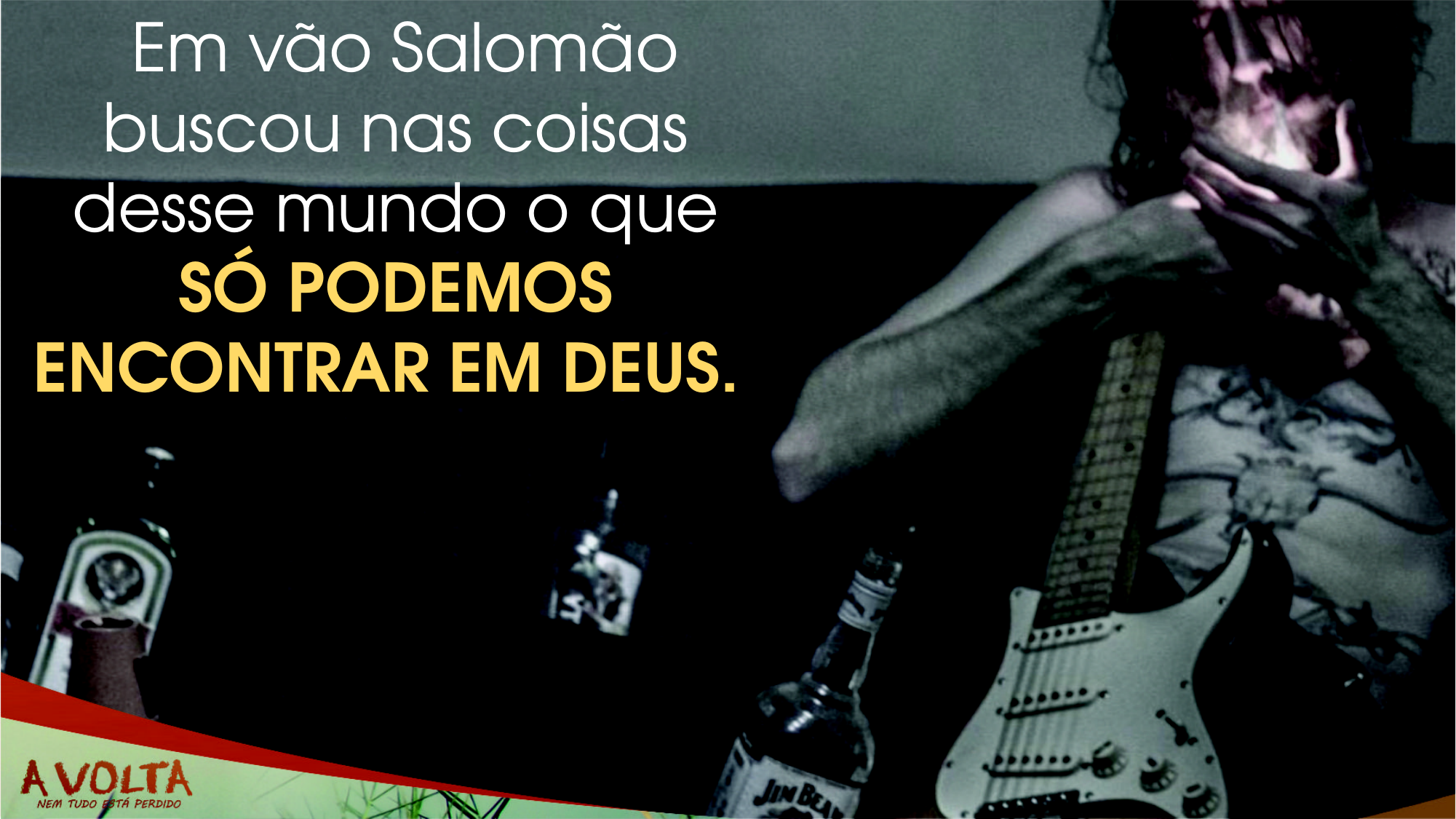

Em vão Salomão buscou nas coisas desse mundo o que SÓ PODEMOS ENCONTRAR EM DEUS.